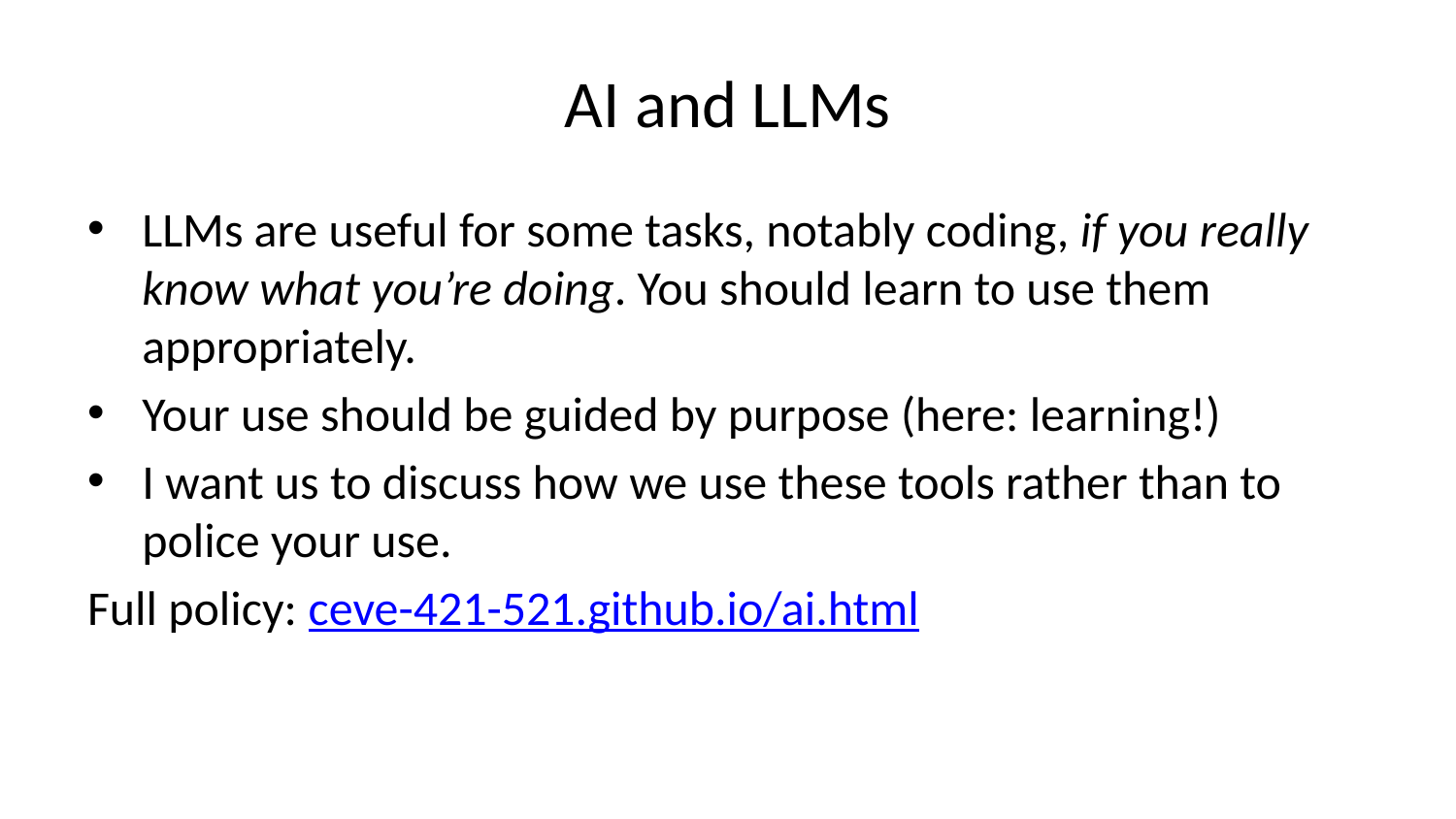

# AI and LLMs
LLMs are useful for some tasks, notably coding, if you really know what you’re doing. You should learn to use them appropriately.
Your use should be guided by purpose (here: learning!)
I want us to discuss how we use these tools rather than to police your use.
Full policy: ceve-421-521.github.io/ai.html